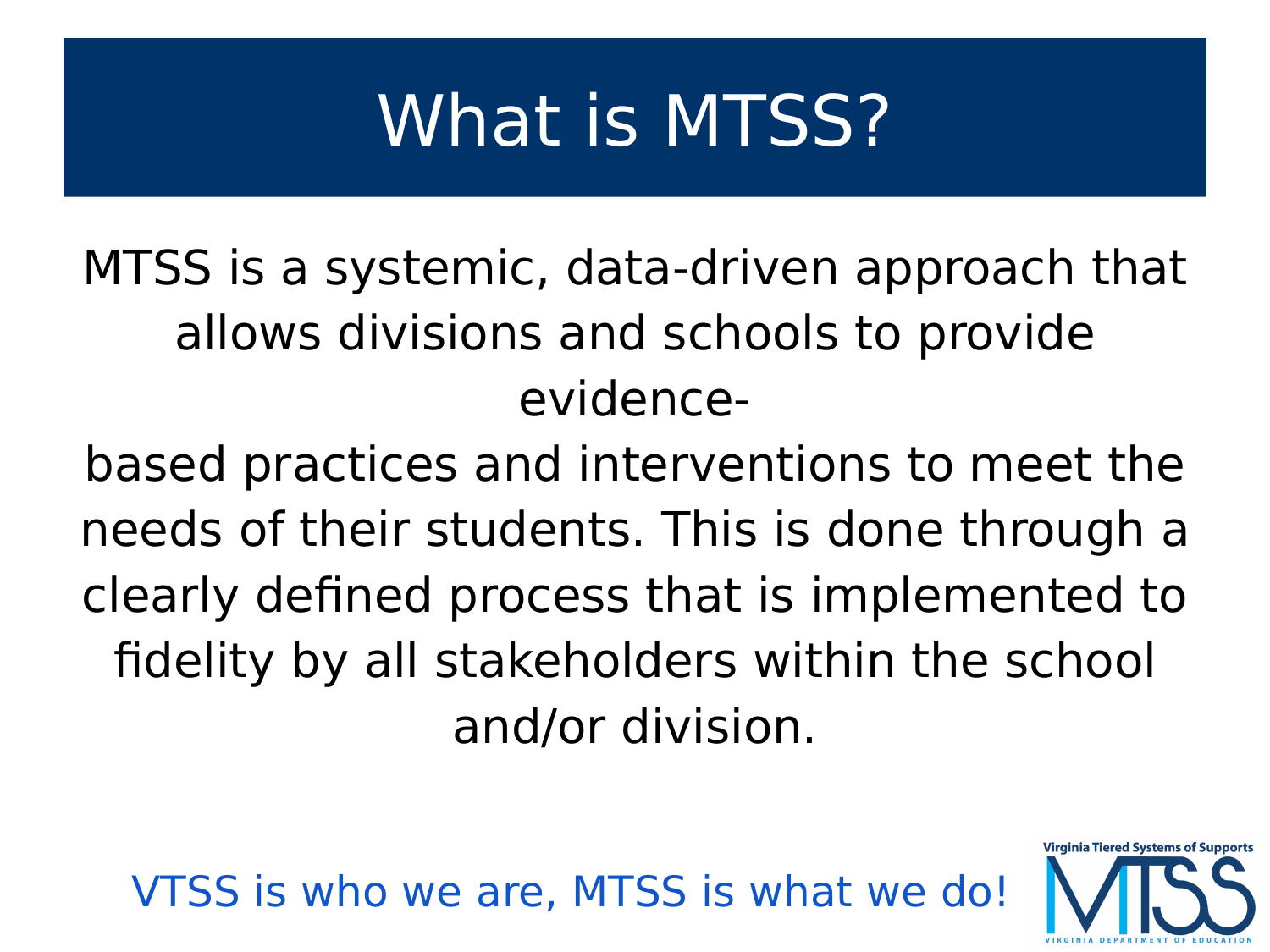

# What is MTSS?
MTSS is a systemic, data-driven approach that allows divisions and schools to provide evidence-
based practices and interventions to meet the needs of their students. This is done through a
clearly defined process that is implemented to fidelity by all stakeholders within the school
and/or division.

VTSS is who we are, MTSS is what we do!